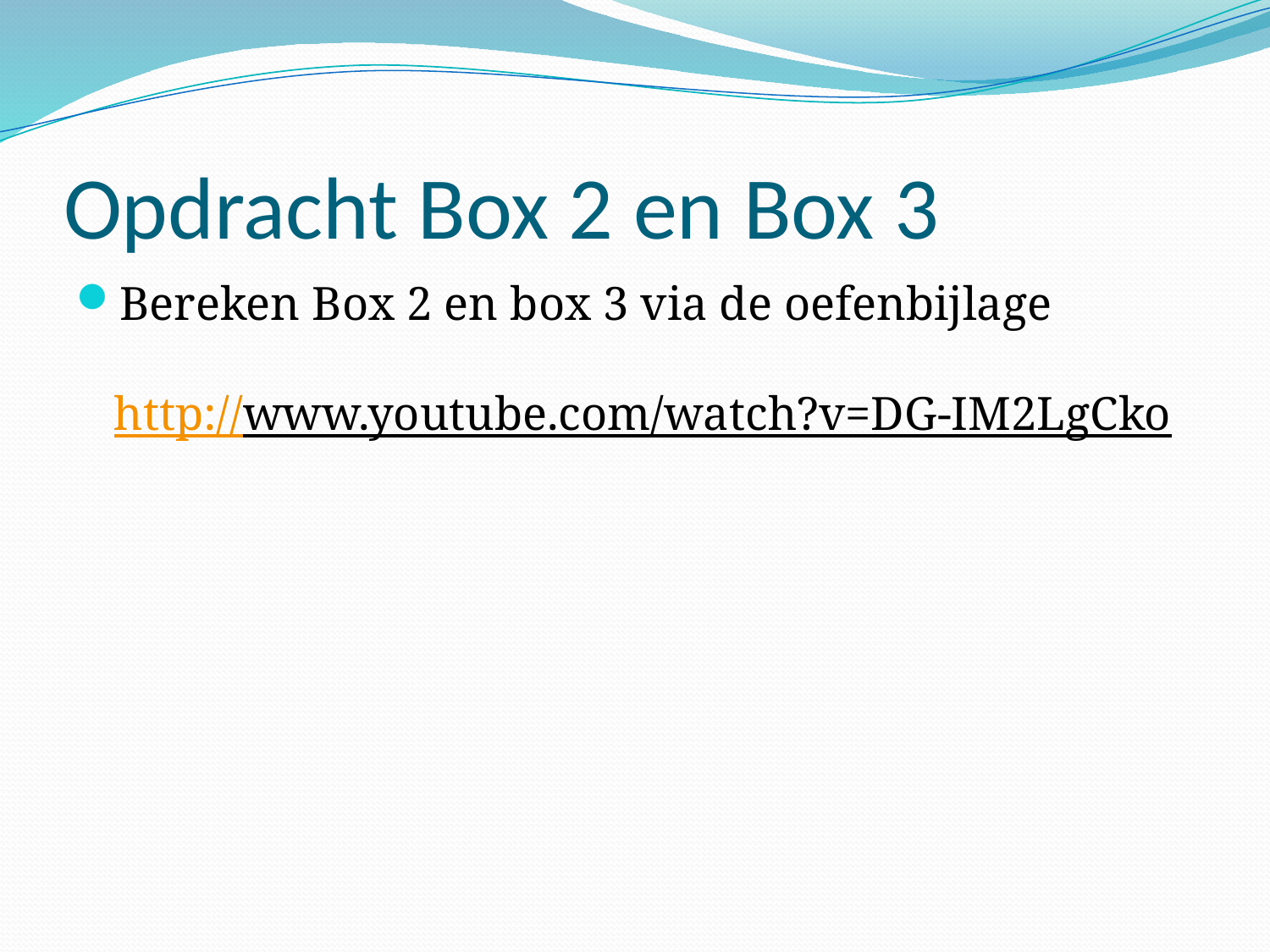

# Opdracht Box 2 en Box 3
Bereken Box 2 en box 3 via de oefenbijlage
http://www.youtube.com/watch?v=DG-IM2LgCko